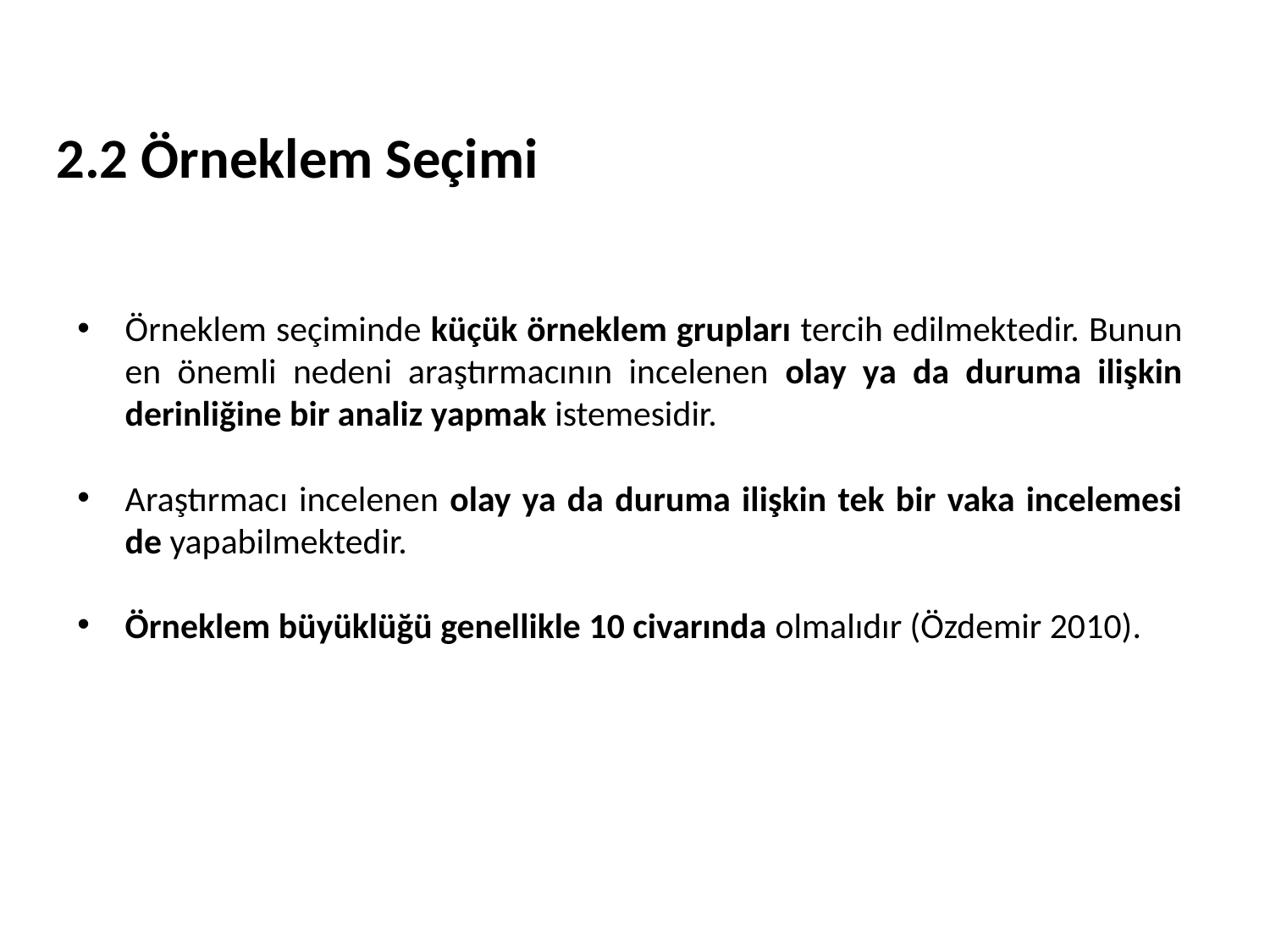

# 2.2 Örneklem Seçimi
Örneklem seçiminde küçük örneklem grupları tercih edilmektedir. Bunun en önemli nedeni araştırmacının incelenen olay ya da duruma ilişkin derinliğine bir analiz yapmak istemesidir.

Araştırmacı incelenen olay ya da duruma ilişkin tek bir vaka incelemesi de yapabilmektedir.

Örneklem büyüklüğü genellikle 10 civarında olmalıdır (Özdemir 2010).